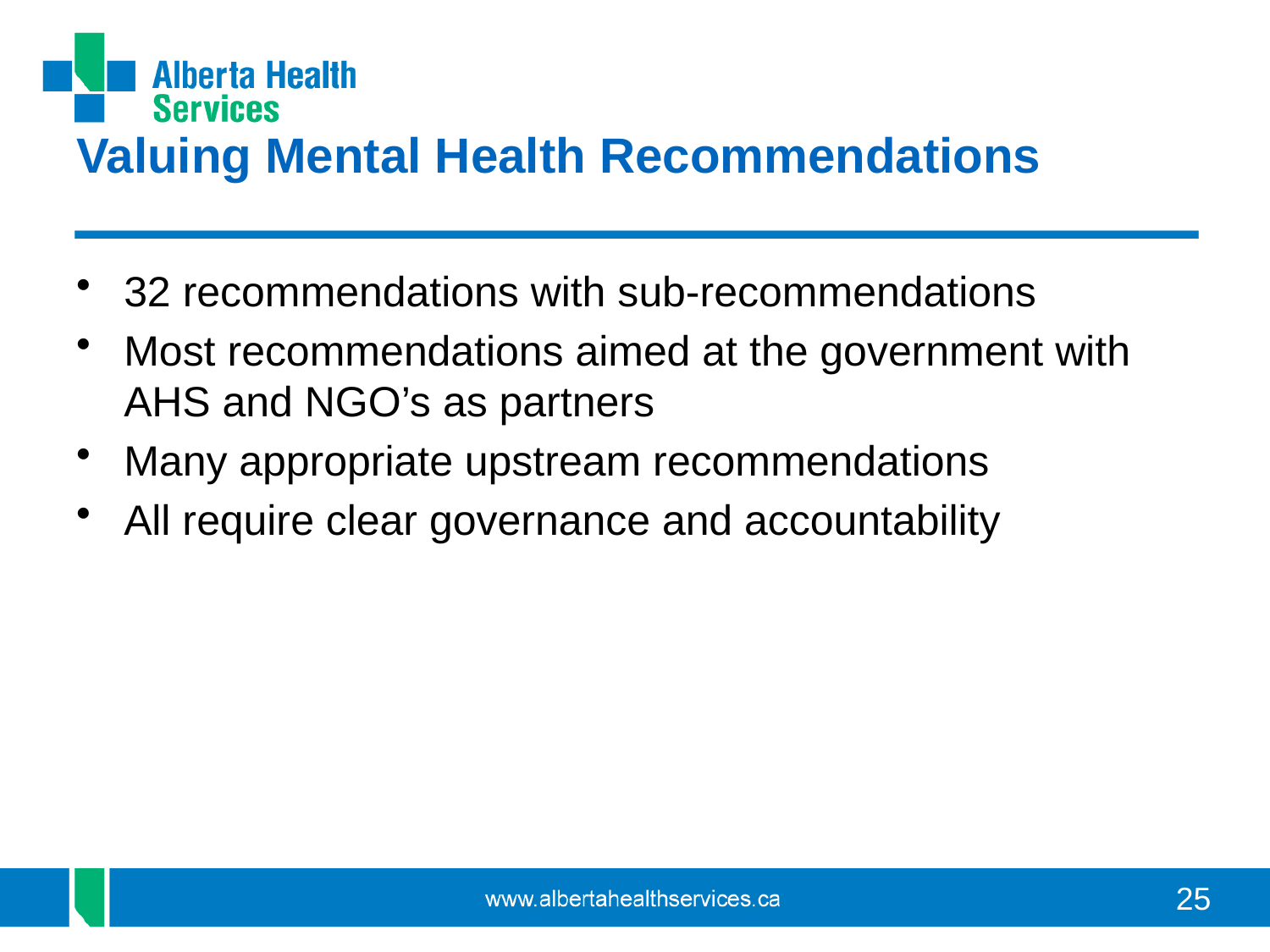

# Valuing Mental Health Recommendations
32 recommendations with sub-recommendations
Most recommendations aimed at the government with AHS and NGO’s as partners
Many appropriate upstream recommendations
All require clear governance and accountability